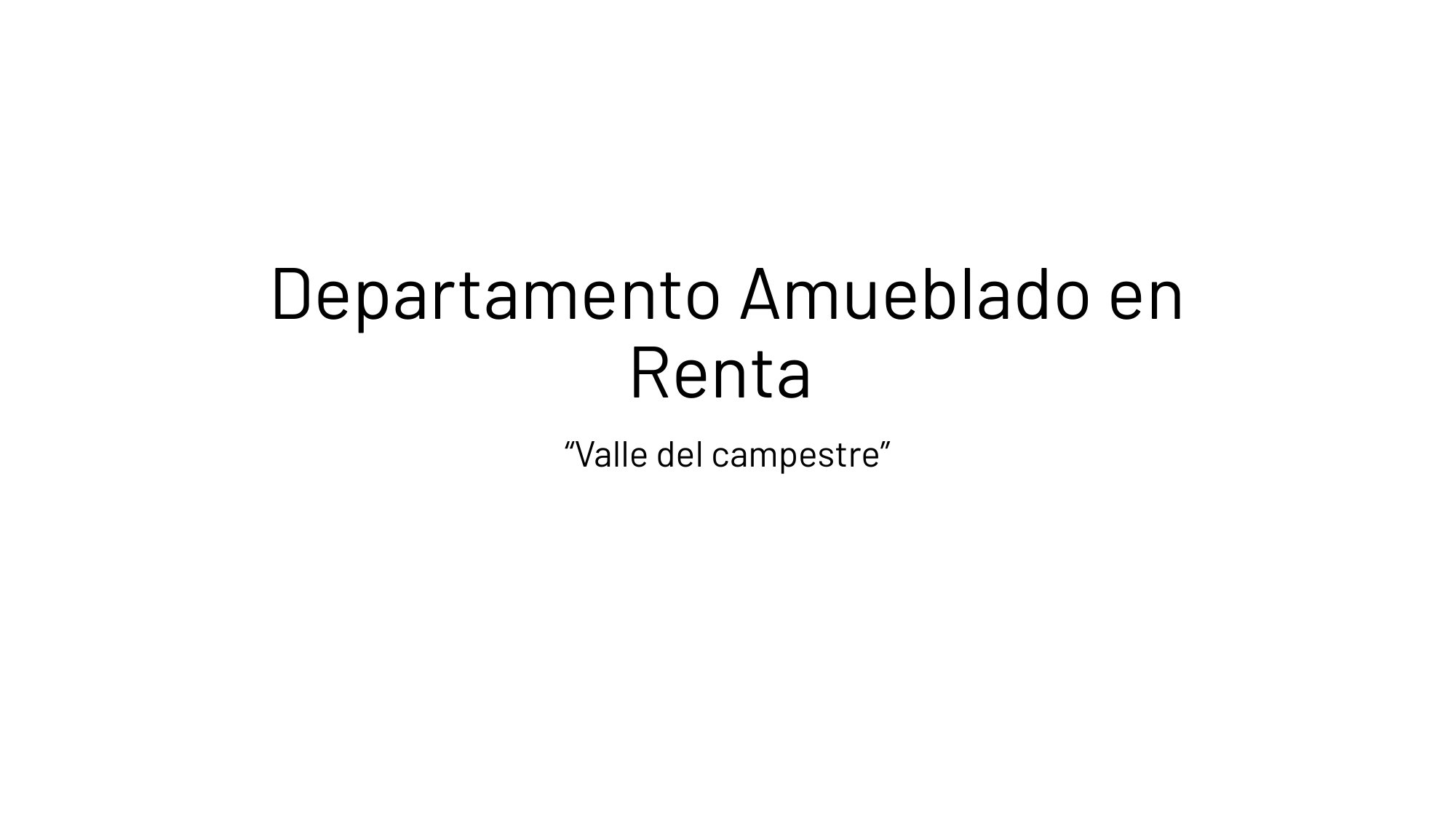

# Departamento Amueblado en Renta
“Valle del campestre”